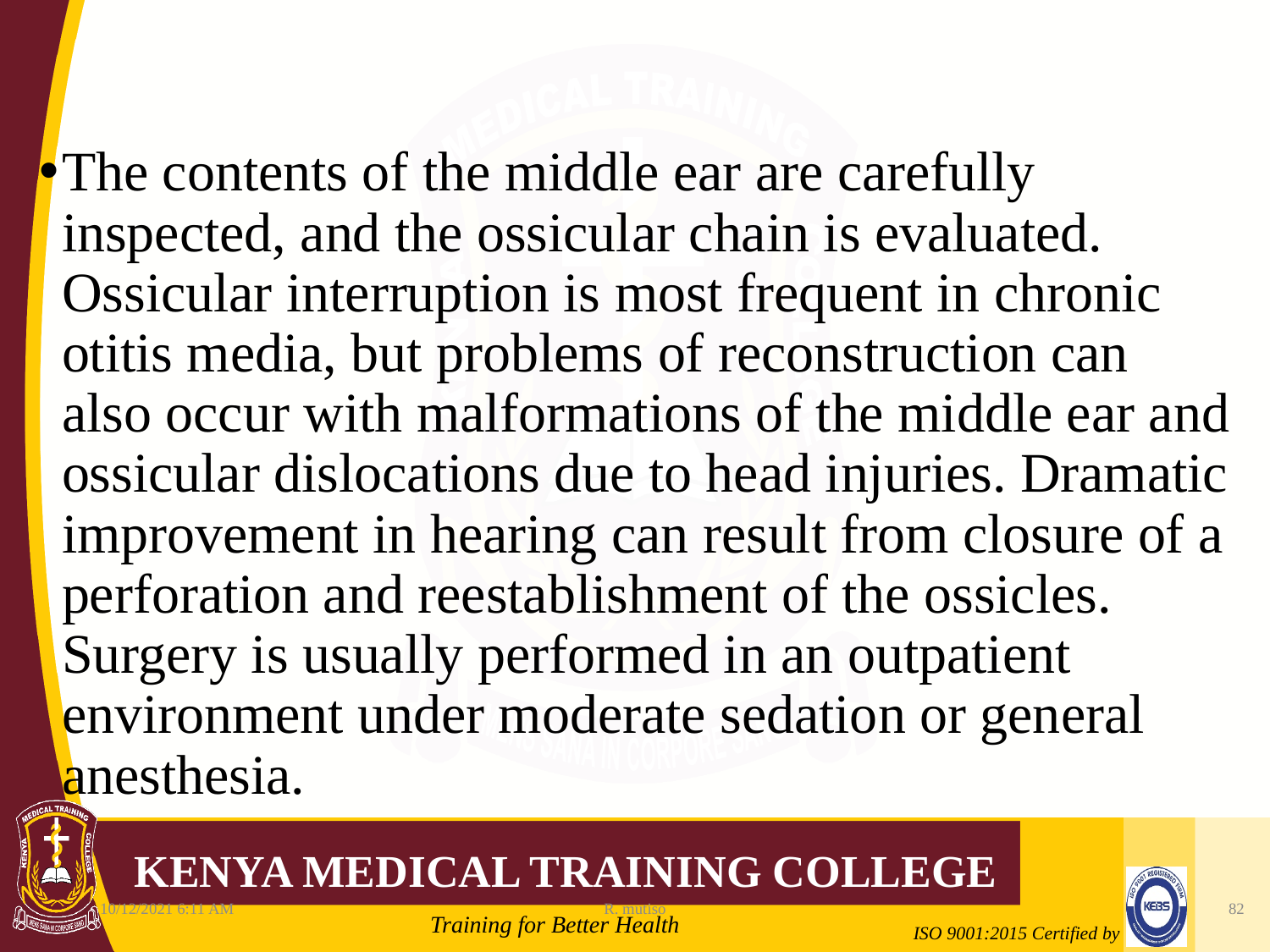

The contents of the middle ear are carefully inspected, and the ossicular chain is evaluated. Ossicular interruption is most frequent in chronic otitis media, but problems of reconstruction can also occur with malformations of the middle ear and ossicular dislocations due to head injuries. Dramatic improvement in hearing can result from closure of a perforation and reestablishment of the ossicles. Surgery is usually performed in an outpatient environment under moderate sedation or general anesthesia.

10/12/2021 6:11 AM
R. mutiso
82